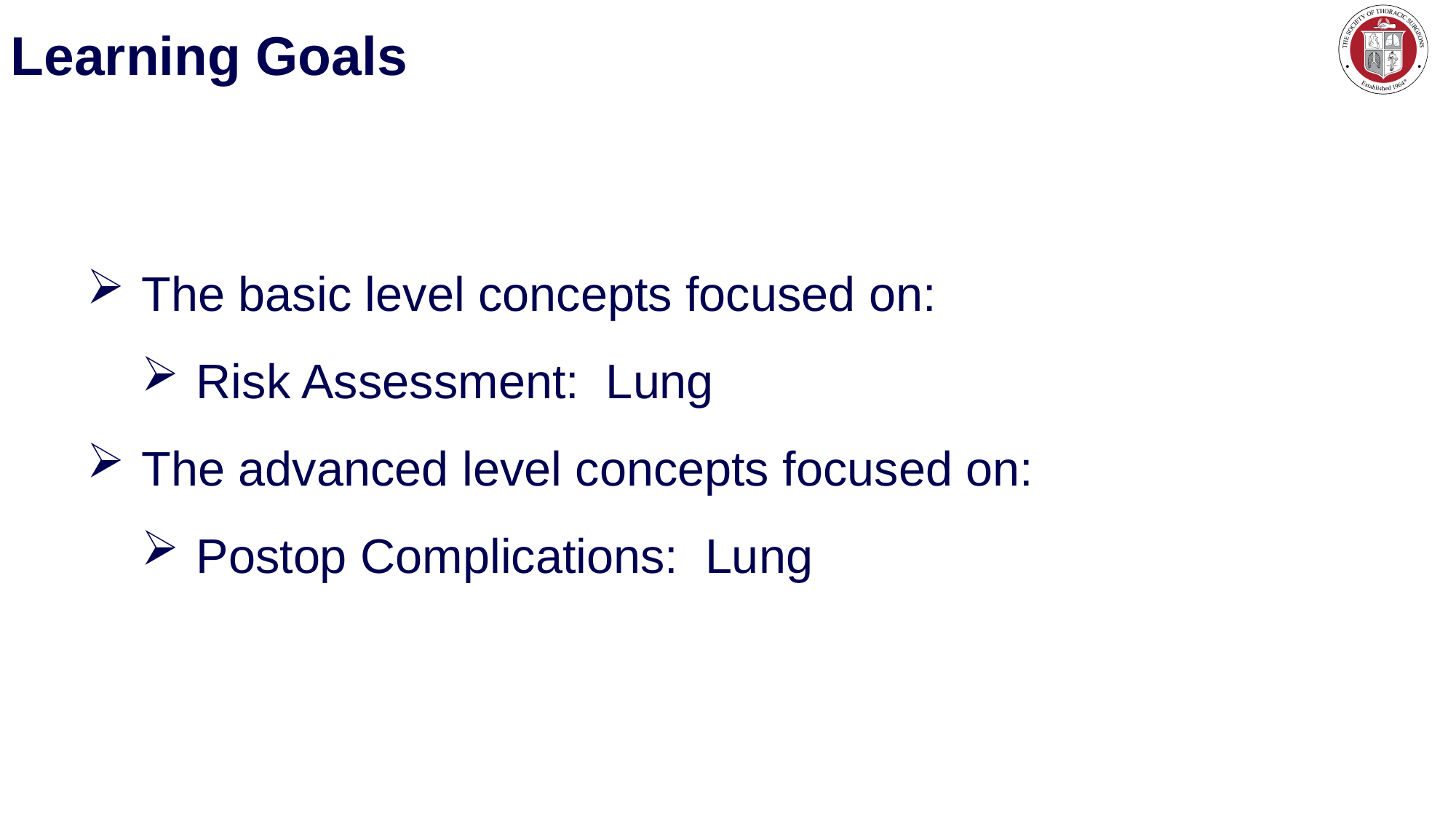

# Learning Goals
The basic level concepts focused on:
Risk Assessment:  Lung
The advanced level concepts focused on:
Postop Complications:  Lung